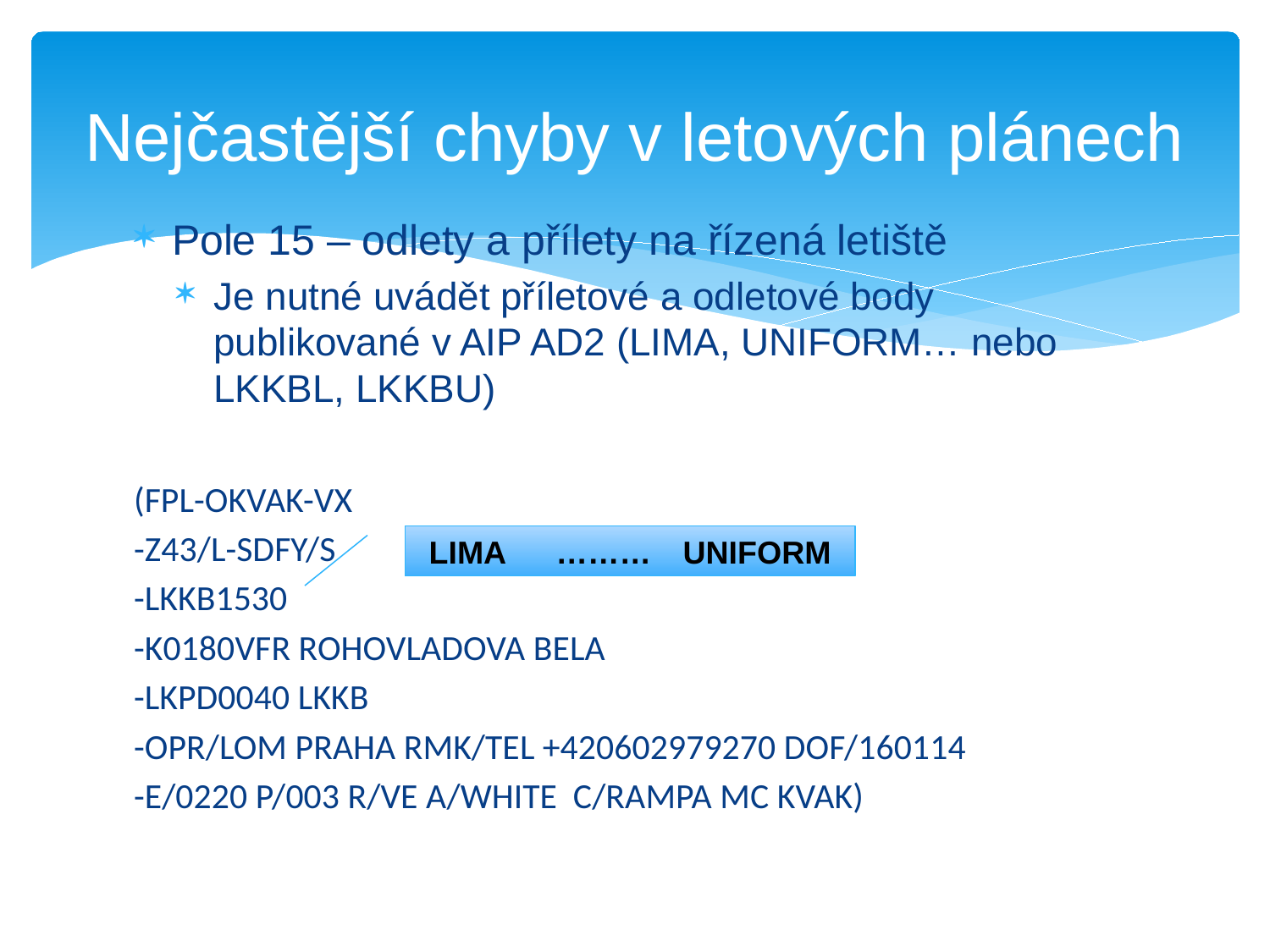

# Nejčastější chyby v letových plánech
Pole 15 – odlety a přílety na řízená letiště
Je nutné uvádět příletové a odletové body publikované v AIP AD2 (LIMA, UNIFORM… nebo LKKBL, LKKBU)

(FPL-OKVAK-VX
-Z43/L-SDFY/S
-LKKB1530
-K0180VFR ROHOVLADOVA BELA
-LKPD0040 LKKB
-OPR/LOM PRAHA RMK/TEL +420602979270 DOF/160114
-E/0220 P/003 R/VE A/WHITE  C/RAMPA MC KVAK)

LIMA 	………	UNIFORM